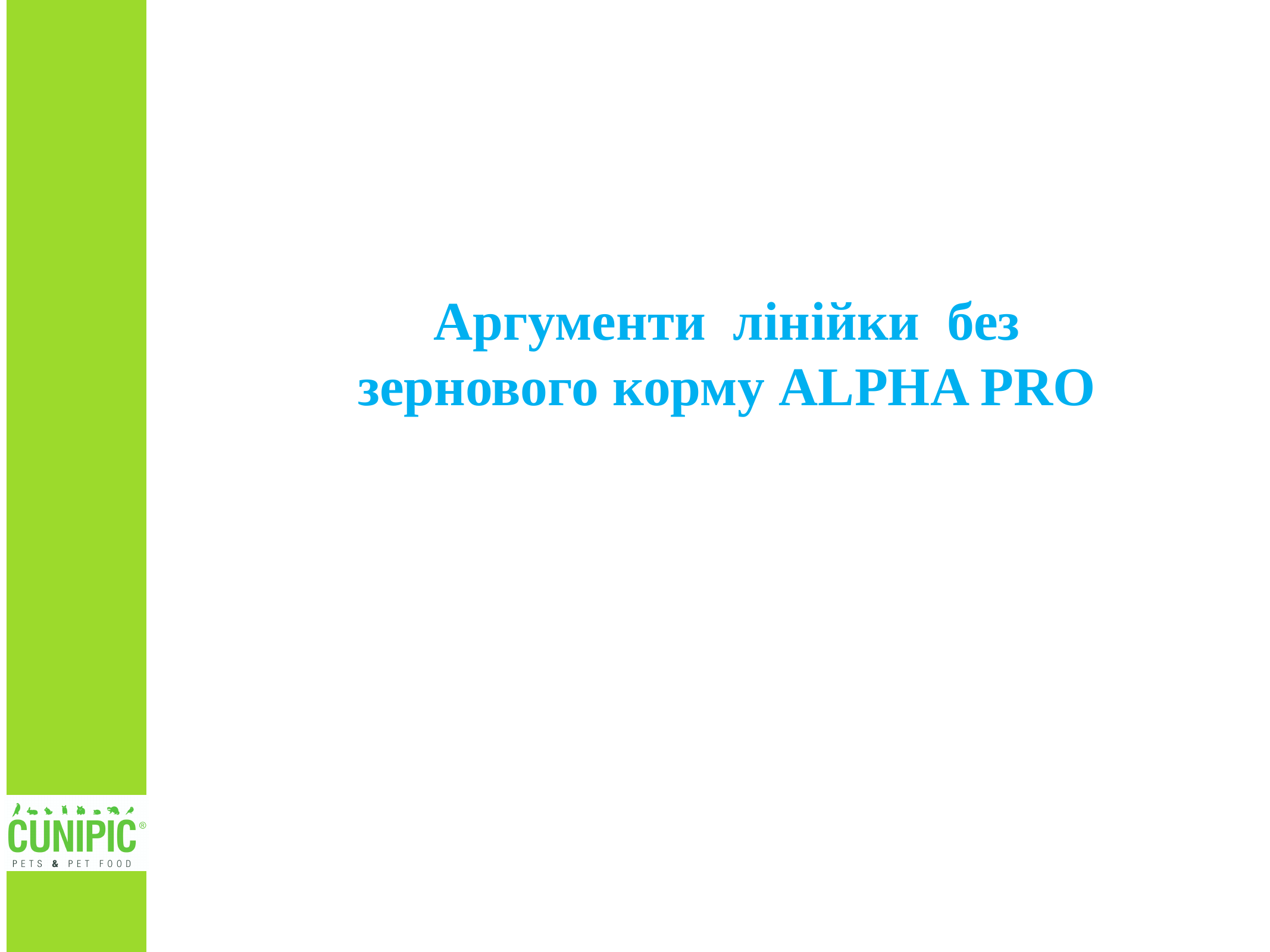

Аргументи  лінійки  без зернового корму ALPHA PRO